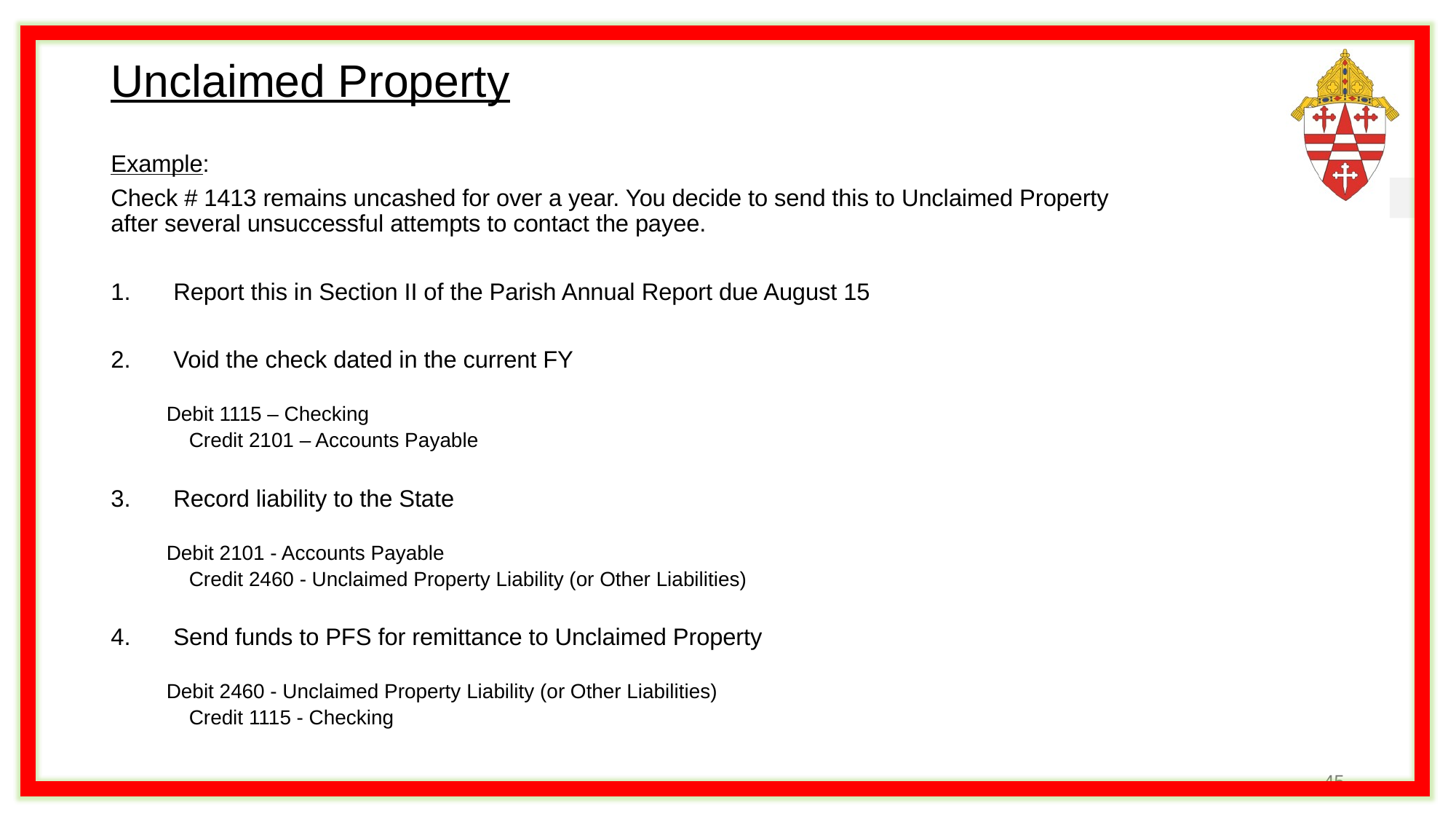

# Unclaimed Property
Example:
Check # 1413 remains uncashed for over a year. You decide to send this to Unclaimed Property after several unsuccessful attempts to contact the payee.

Report this in Section II of the Parish Annual Report due August 15

Void the check dated in the current FY

	Debit 1115 – Checking
	    Credit 2101 – Accounts Payable

Record liability to the State

	Debit 2101 - Accounts Payable
	    Credit 2460 - Unclaimed Property Liability (or Other Liabilities)

Send funds to PFS for remittance to Unclaimed Property

	Debit 2460 - Unclaimed Property Liability (or Other Liabilities)
	    Credit 1115 - Checking
45